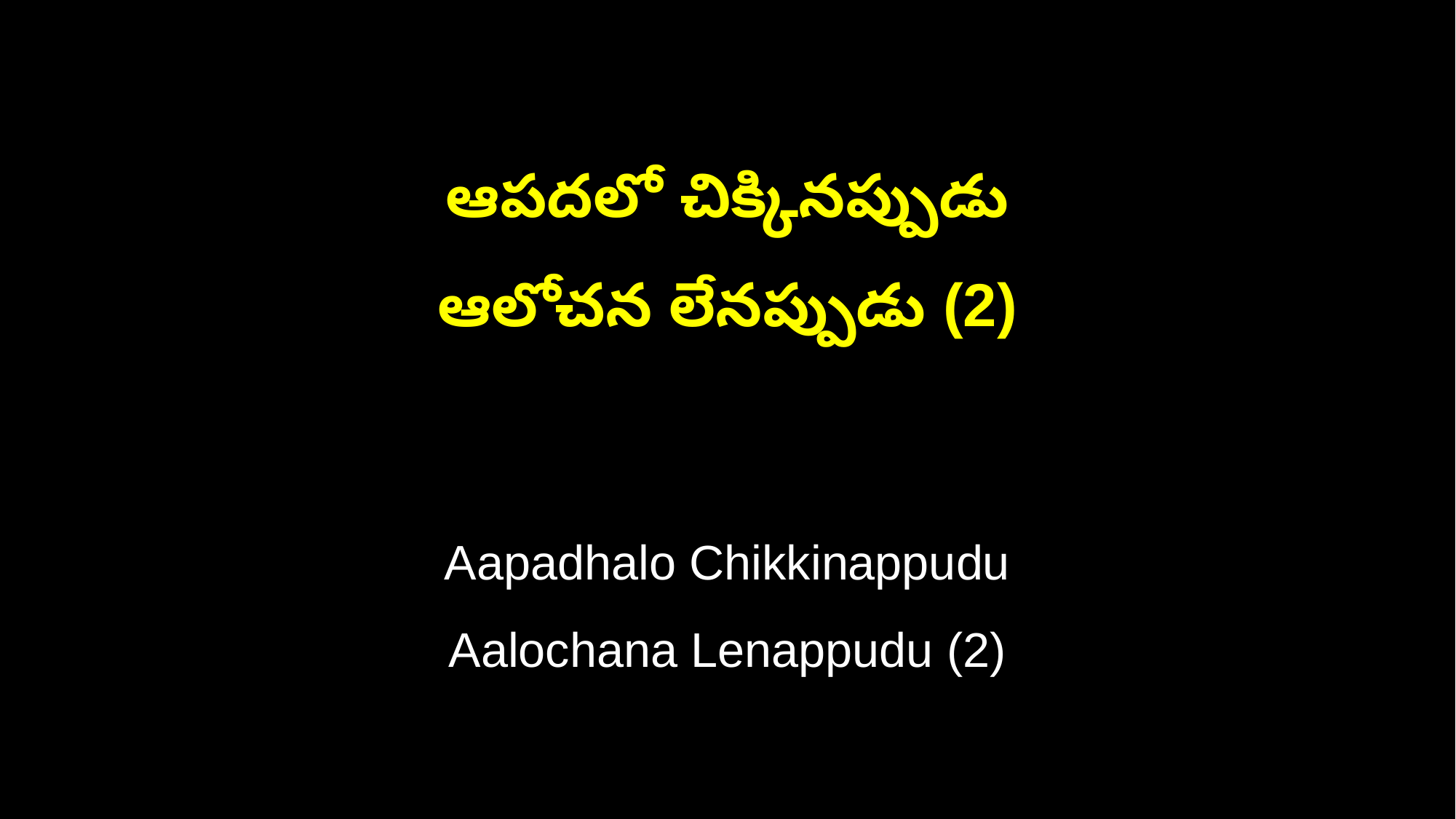

ఆపదలో చిక్కినప్పుడు
ఆలోచన లేనప్పుడు (2)
Aapadhalo Chikkinappudu
Aalochana Lenappudu (2)